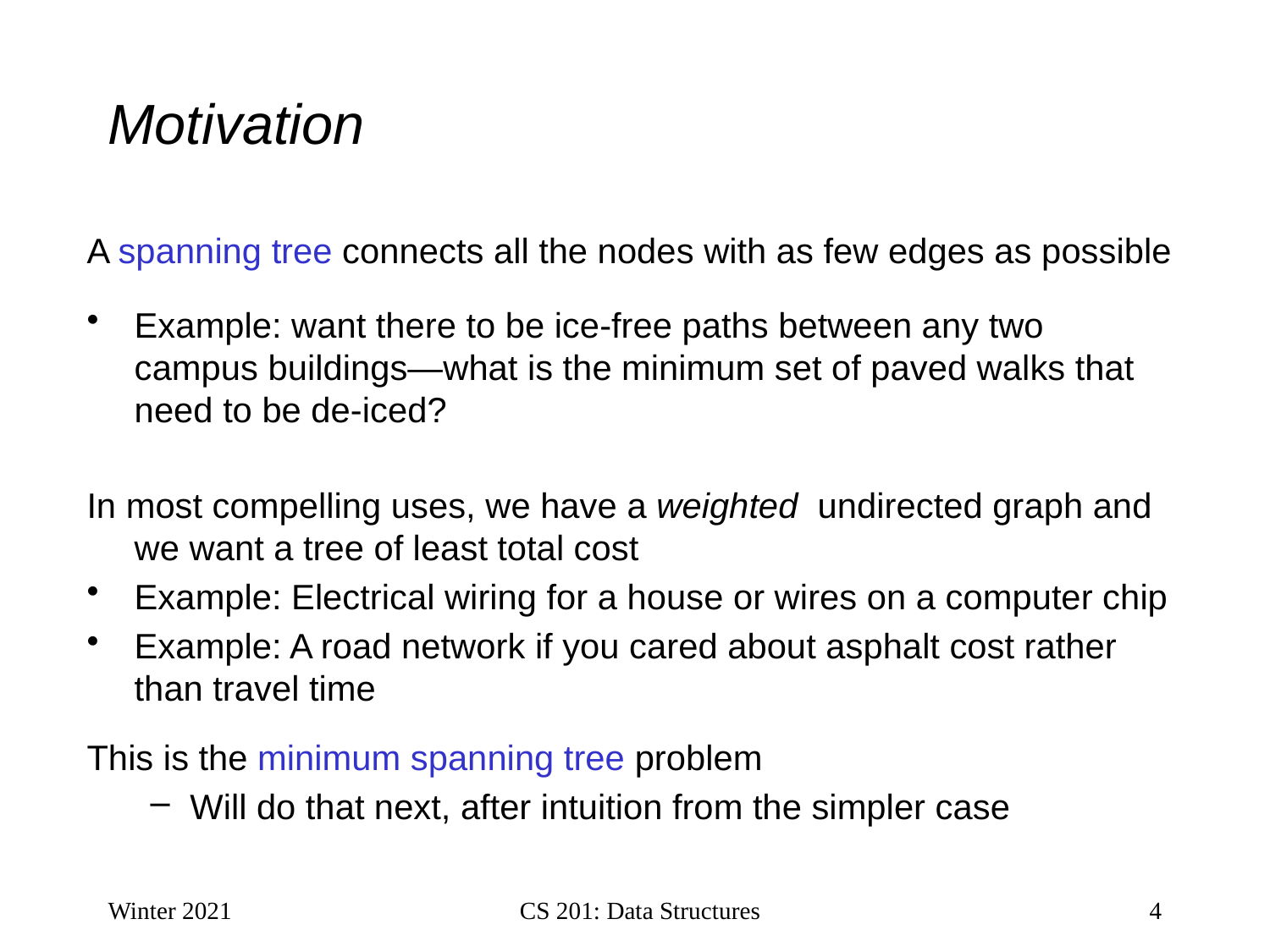

# Motivation
A spanning tree connects all the nodes with as few edges as possible

Example: want there to be ice-free paths between any two campus buildings—what is the minimum set of paved walks that need to be de-iced?

In most compelling uses, we have a weighted  undirected graph and we want a tree of least total cost
Example: Electrical wiring for a house or wires on a computer chip
Example: A road network if you cared about asphalt cost rather than travel time

This is the minimum spanning tree problem
Will do that next, after intuition from the simpler case
Winter 2021
CS 201: Data Structures
4